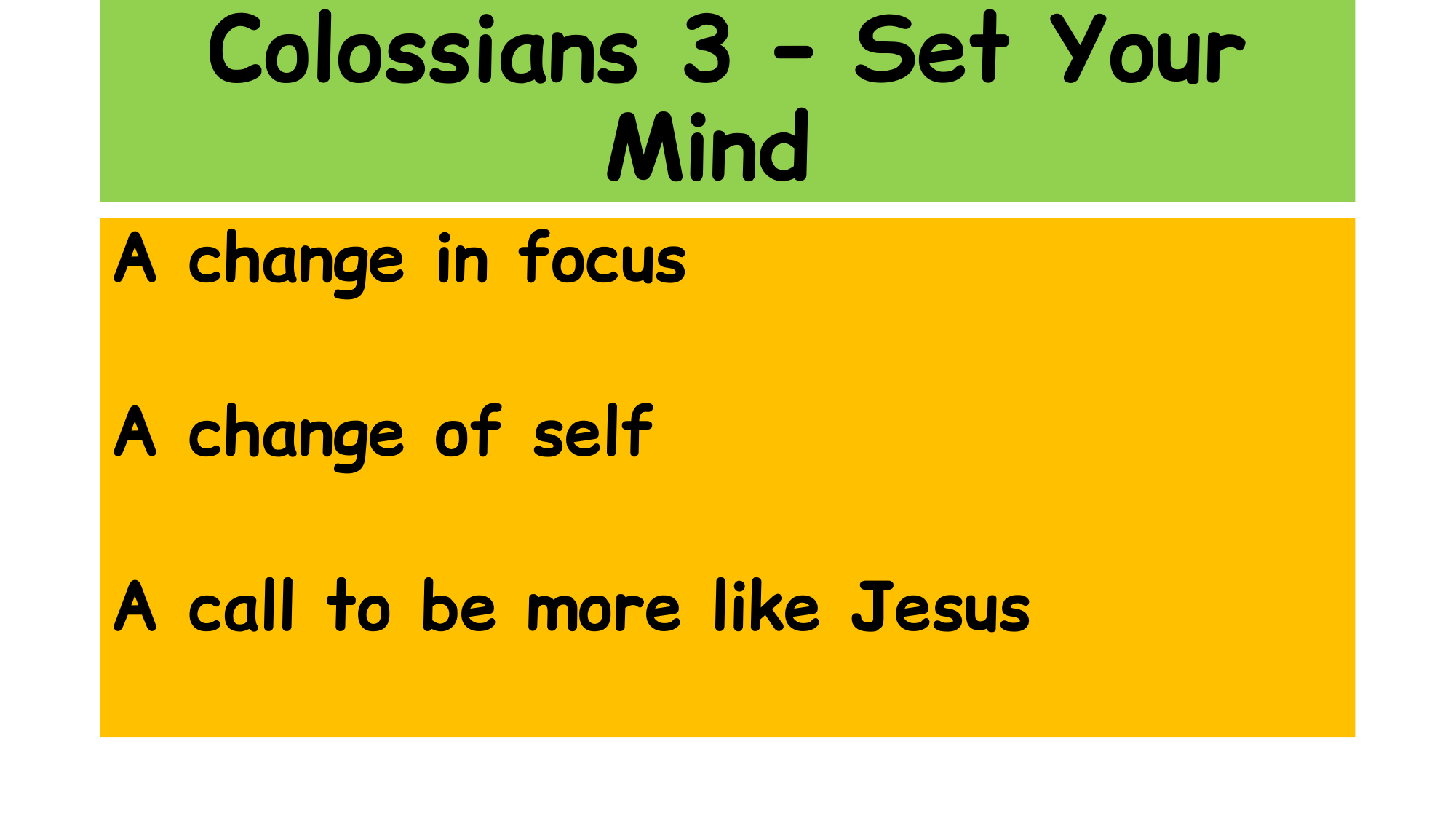

# Colossians 3 – Set Your Mind
A change in focus

A change of self

A call to be more like Jesus